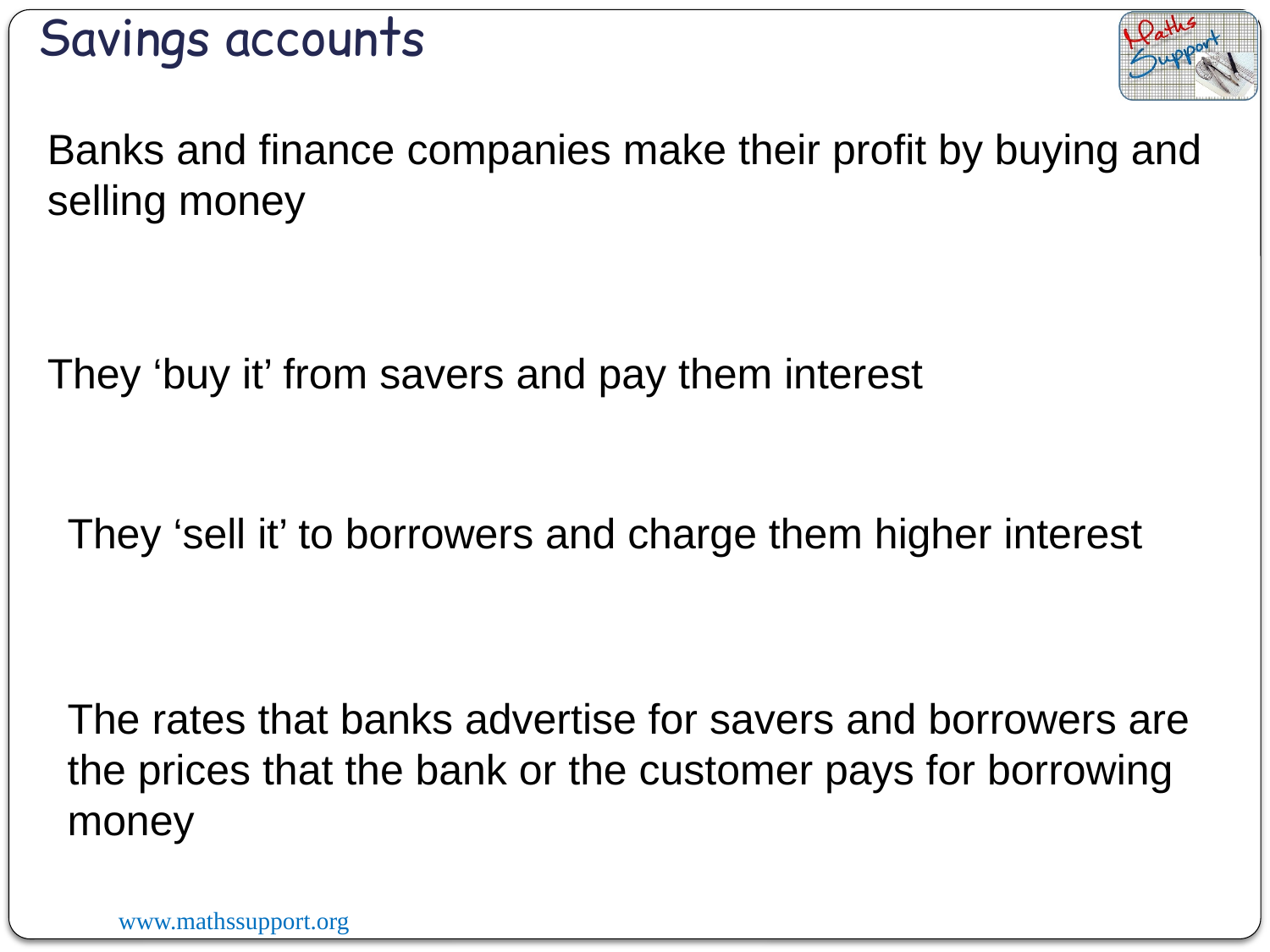

Savings accounts

Banks and finance companies make their profit by buying and selling money
They ‘buy it’ from savers and pay them interest
They ‘sell it’ to borrowers and charge them higher interest
The rates that banks advertise for savers and borrowers are the prices that the bank or the customer pays for borrowing money